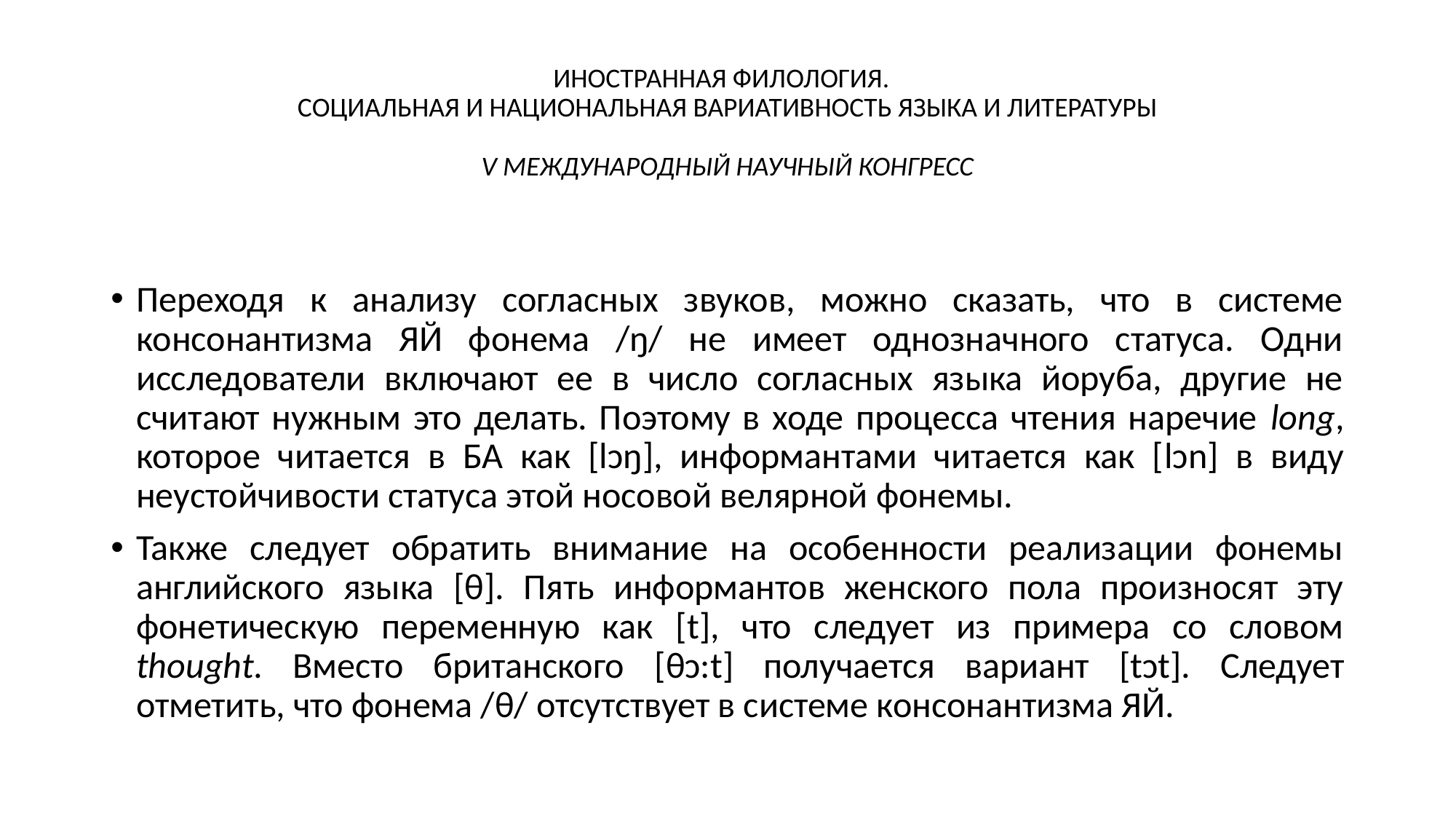

# ИНОСТРАННАЯ ФИЛОЛОГИЯ. СОЦИАЛЬНАЯ И НАЦИОНАЛЬНАЯ ВАРИАТИВНОСТЬ ЯЗЫКА И ЛИТЕРАТУРЫ V МЕЖДУНАРОДНЫЙ НАУЧНЫЙ КОНГРЕСС

Переходя к анализу согласных звуков, можно сказать, что в системе консонантизма ЯЙ фонема /ŋ/ не имеет однозначного статуса. Одни исследователи включают ее в число согласных языка йоруба, другие не считают нужным это делать. Поэтому в ходе процесса чтения наречие long, которое читается в БА как [lɔŋ], информантами читается как [lɔn] в виду неустойчивости статуса этой носовой велярной фонемы.
Также следует обратить внимание на особенности реализации фонемы английского языка [θ]. Пять информантов женского пола произносят эту фонетическую переменную как [t], что следует из примера со словом thought. Вместо британского [θɔ:t] получается вариант [tɔt]. Следует отметить, что фонема /θ/ отсутствует в системе консонантизма ЯЙ.